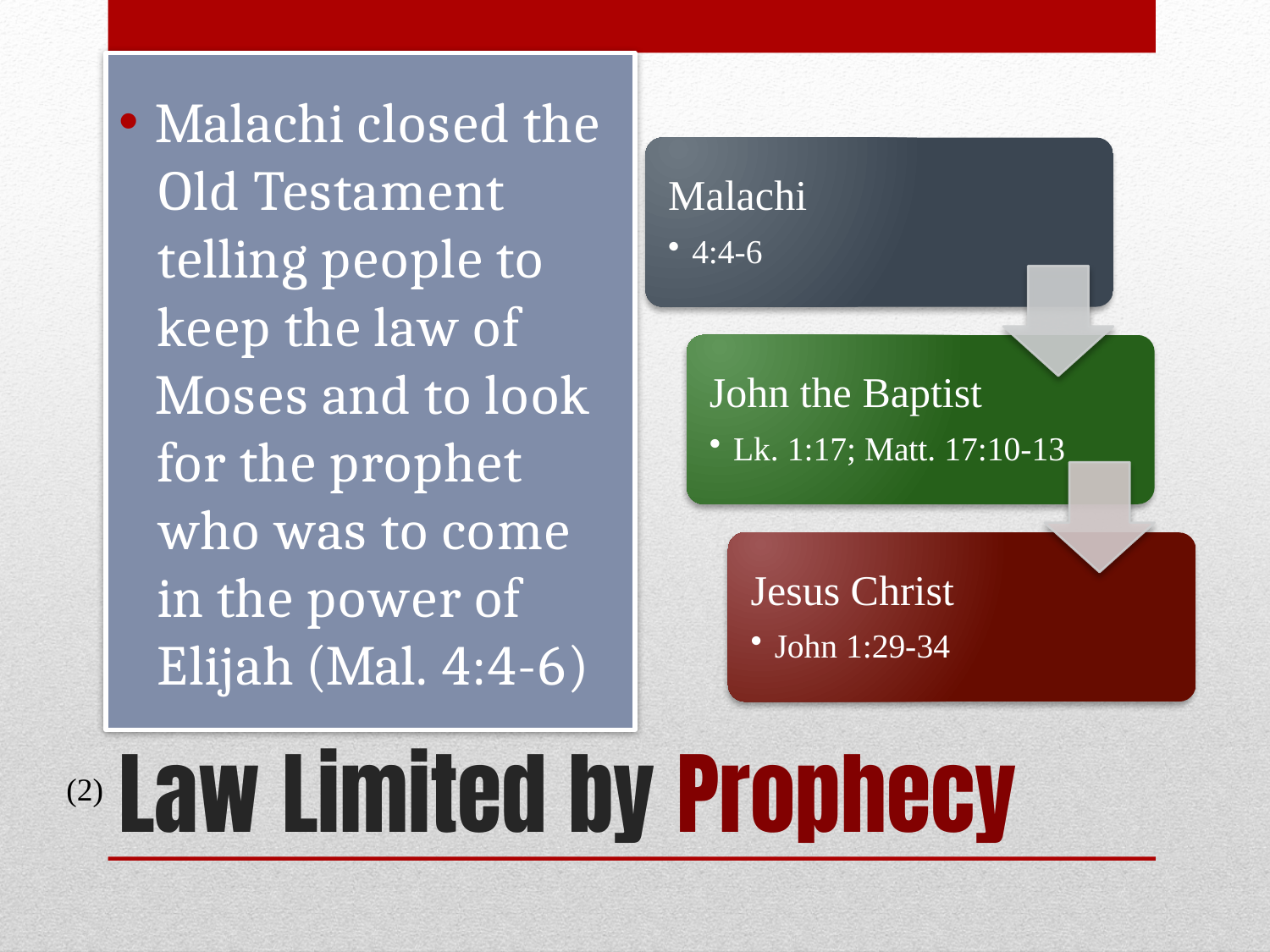

Malachi closed the Old Testament telling people to keep the law of Moses and to look for the prophet who was to come in the power of Elijah (Mal. 4:4-6)
Malachi
4:4-6
John the Baptist
Lk. 1:17; Matt. 17:10-13
Jesus Christ
John 1:29-34

# Law Limited by Prophecy
(2)